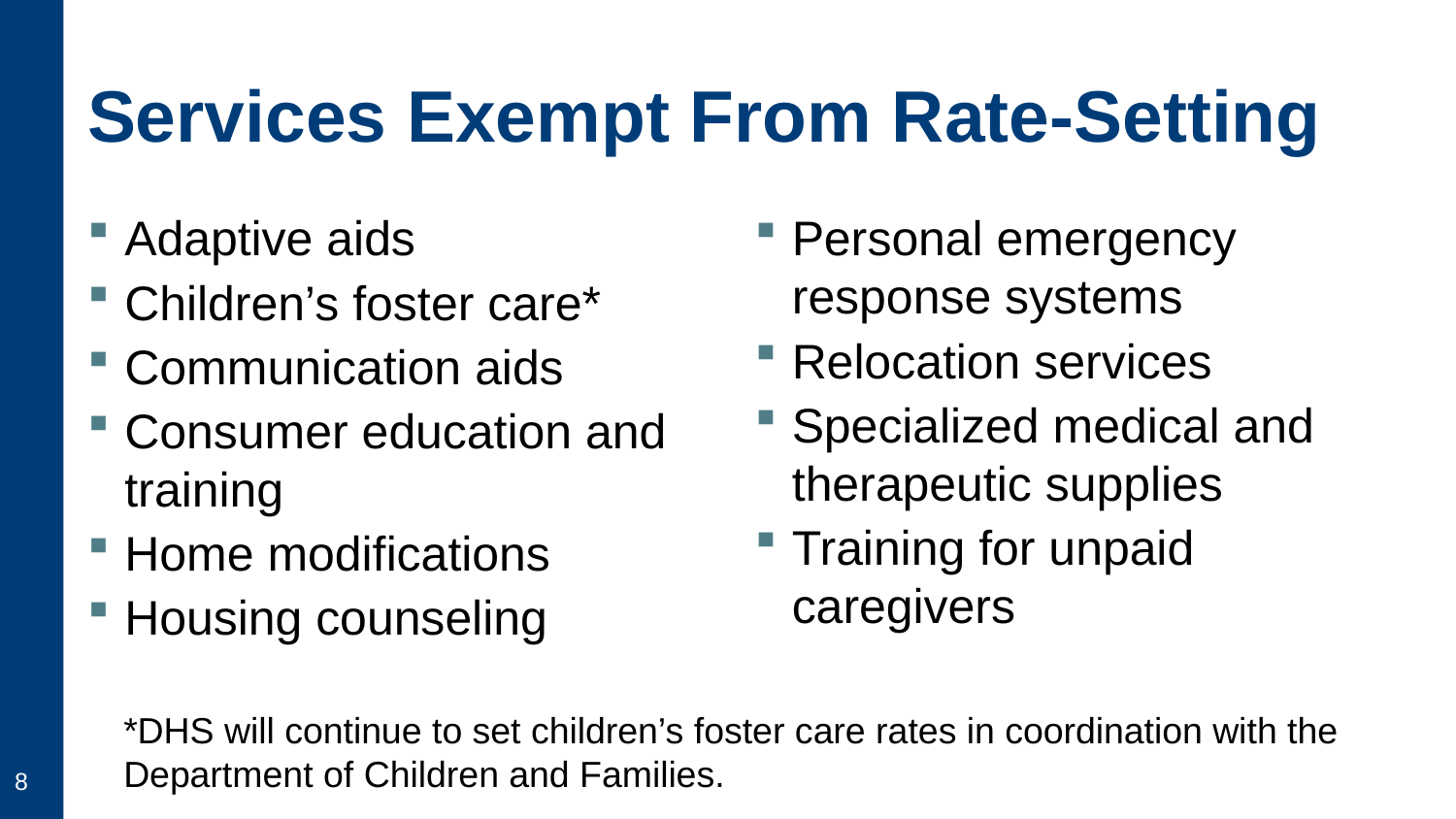

# Services Exempt From Rate-Setting
Adaptive aids
Children’s foster care*
Communication aids
Consumer education and training
Home modifications
Housing counseling
Personal emergency response systems
Relocation services
Specialized medical and therapeutic supplies
Training for unpaid caregivers
*DHS will continue to set children’s foster care rates in coordination with the Department of Children and Families.
8